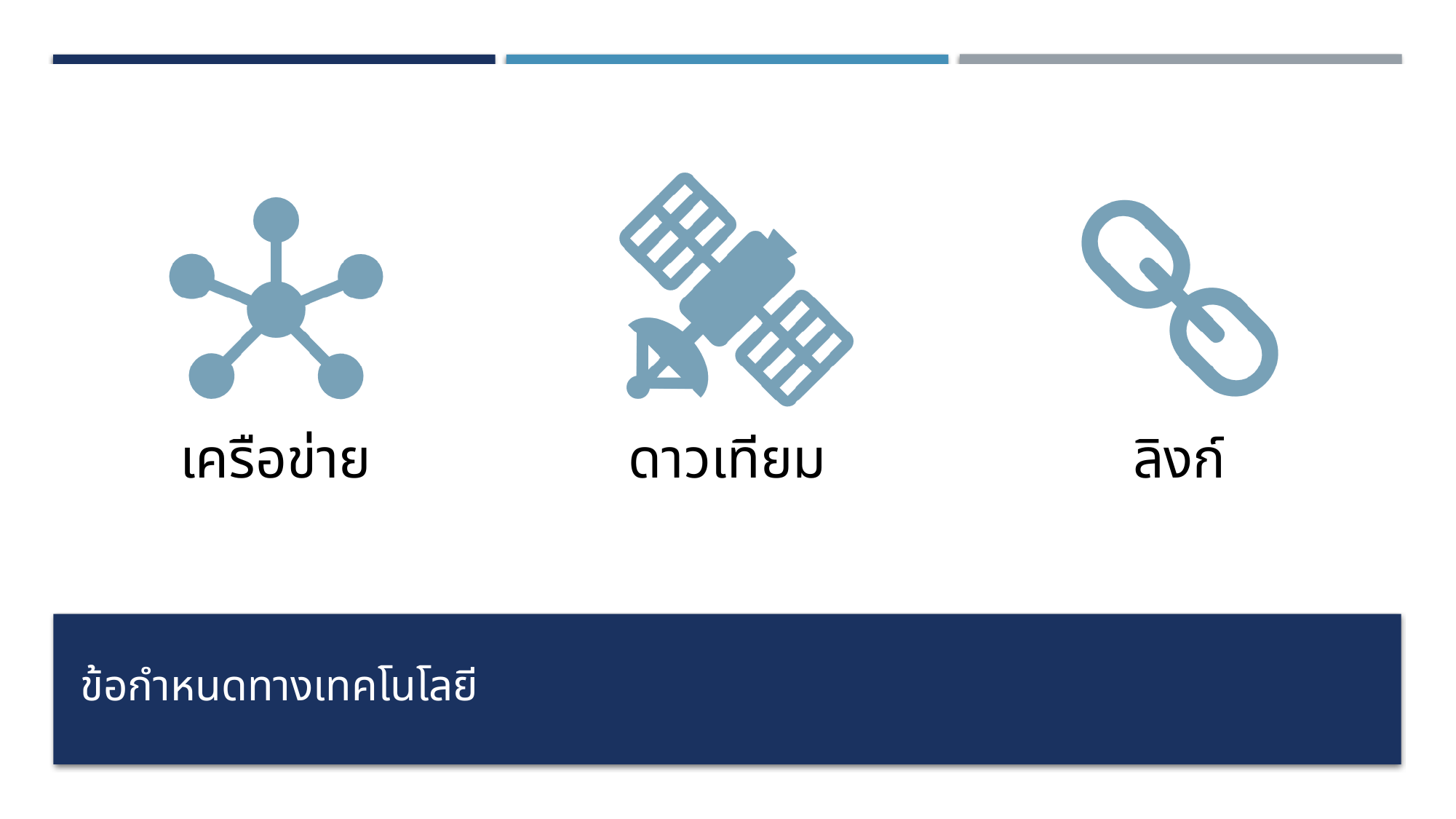

เครือข่าย
ดาวเทียม
ลิงก์

# ข้อกำหนดทางเทคโนโลยี